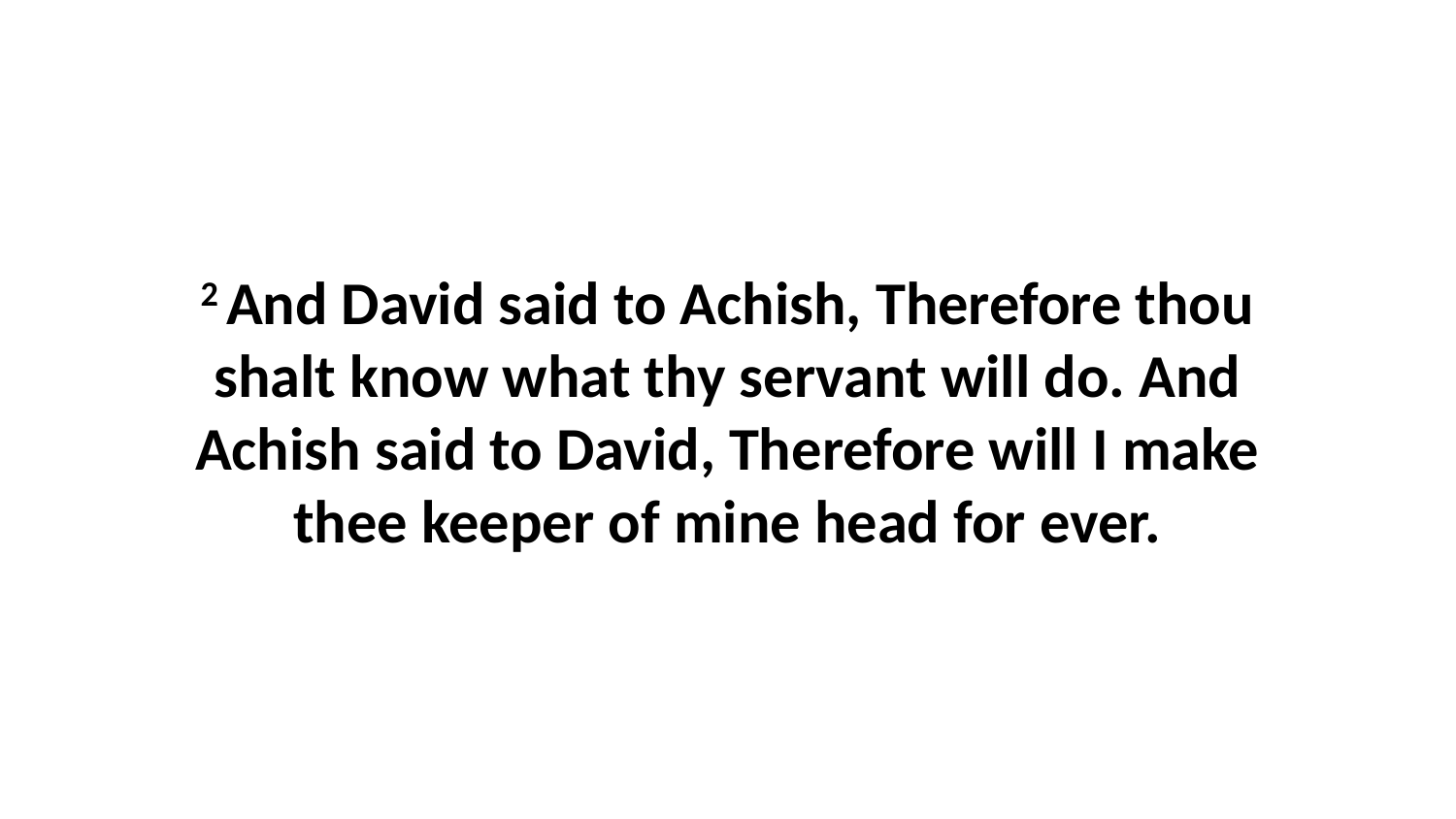

2 And David said to Achish, Therefore thou shalt know what thy servant will do. And Achish said to David, Therefore will I make thee keeper of mine head for ever.